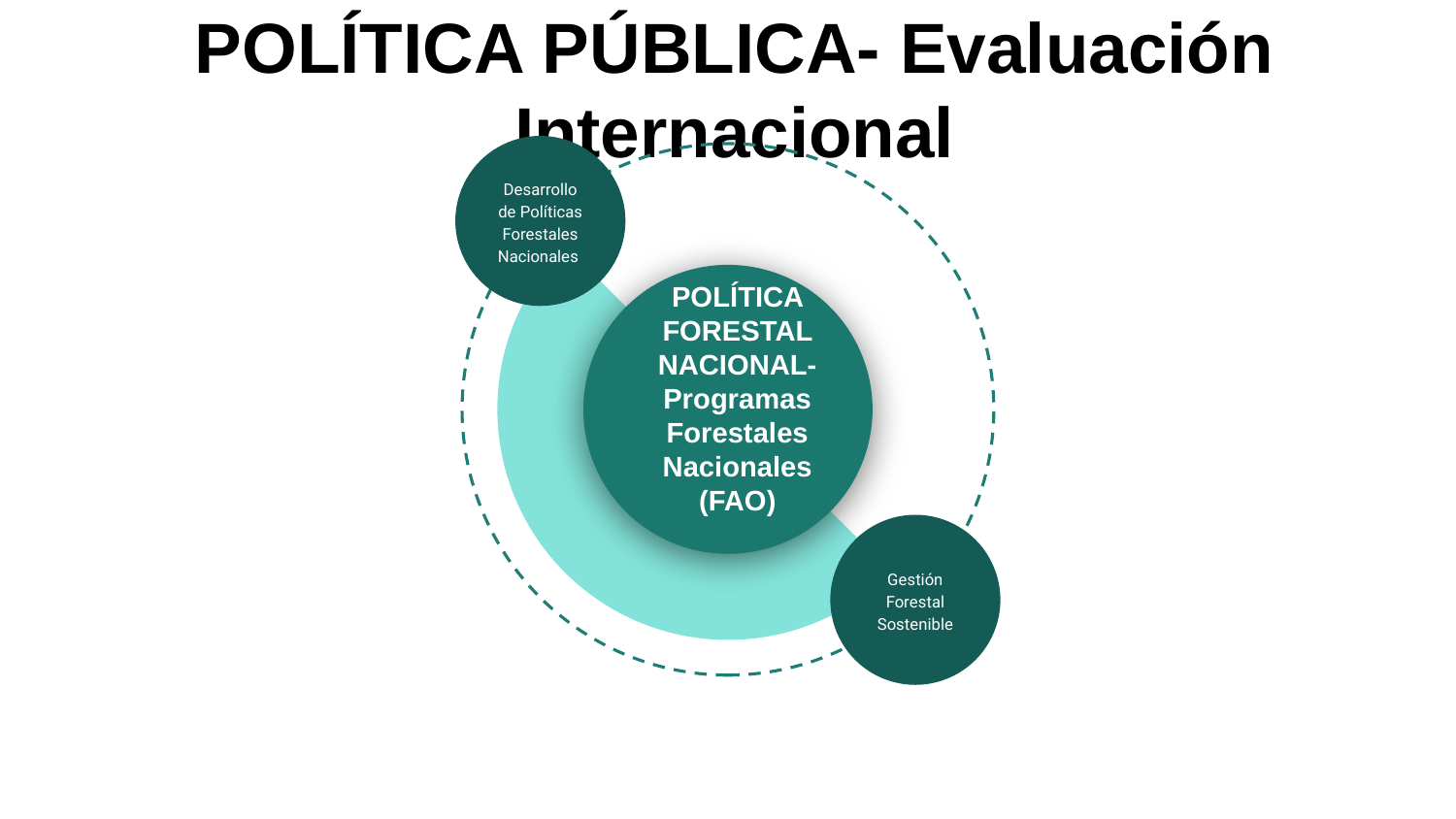

# POLÍTICA PÚBLICA- Evaluación Internacional

Desarrollo de Políticas Forestales Nacionales

POLÍTICA FORESTAL NACIONAL- Programas Forestales Nacionales
(FAO)

Gestión Forestal Sostenible